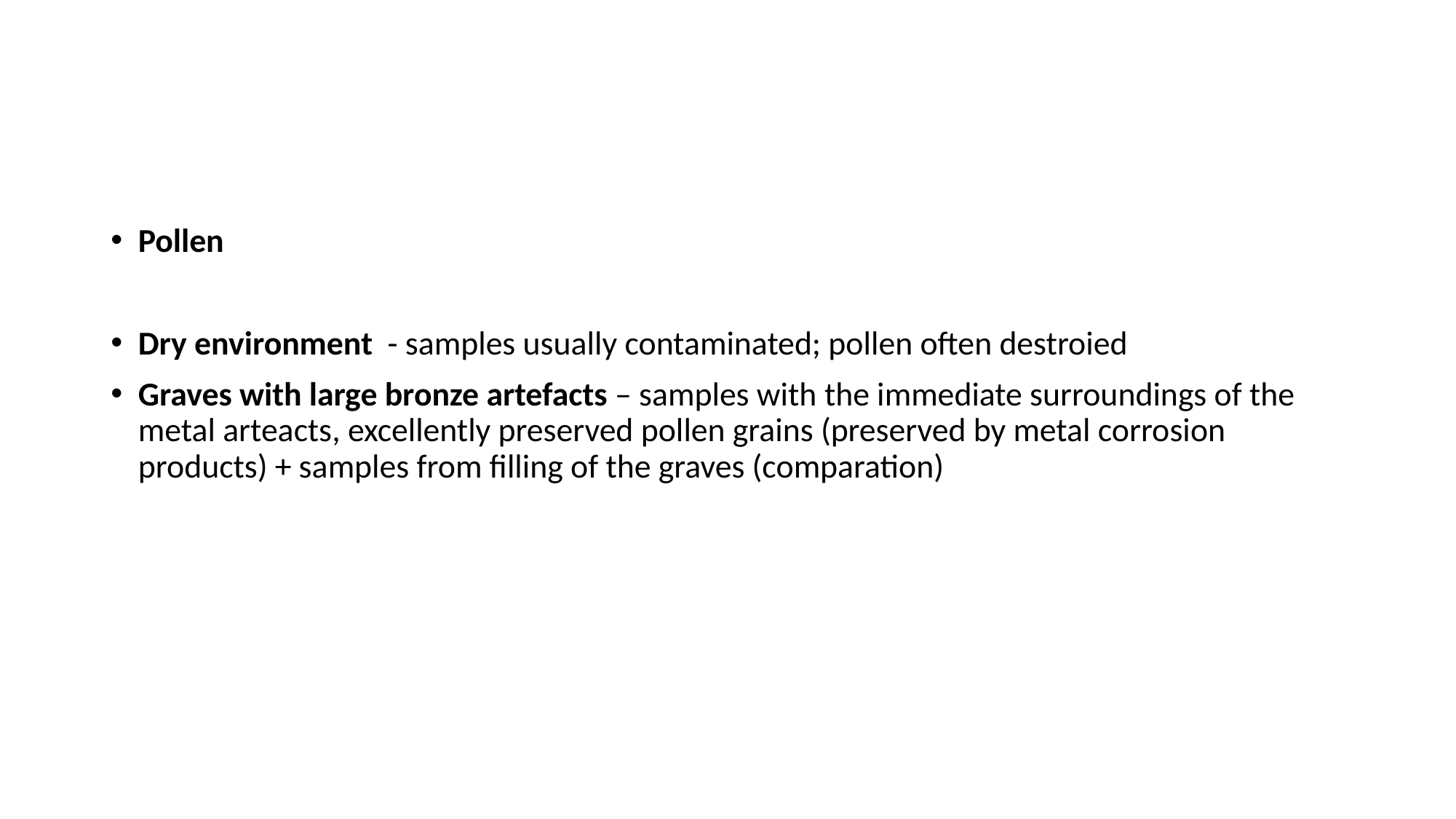

Pollen

Dry environment  - samples usually contaminated; pollen often destroied
Graves with large bronze artefacts – samples with the immediate surroundings of the metal arteacts, excellently preserved pollen grains (preserved by metal corrosion products) + samples from filling of the graves (comparation)